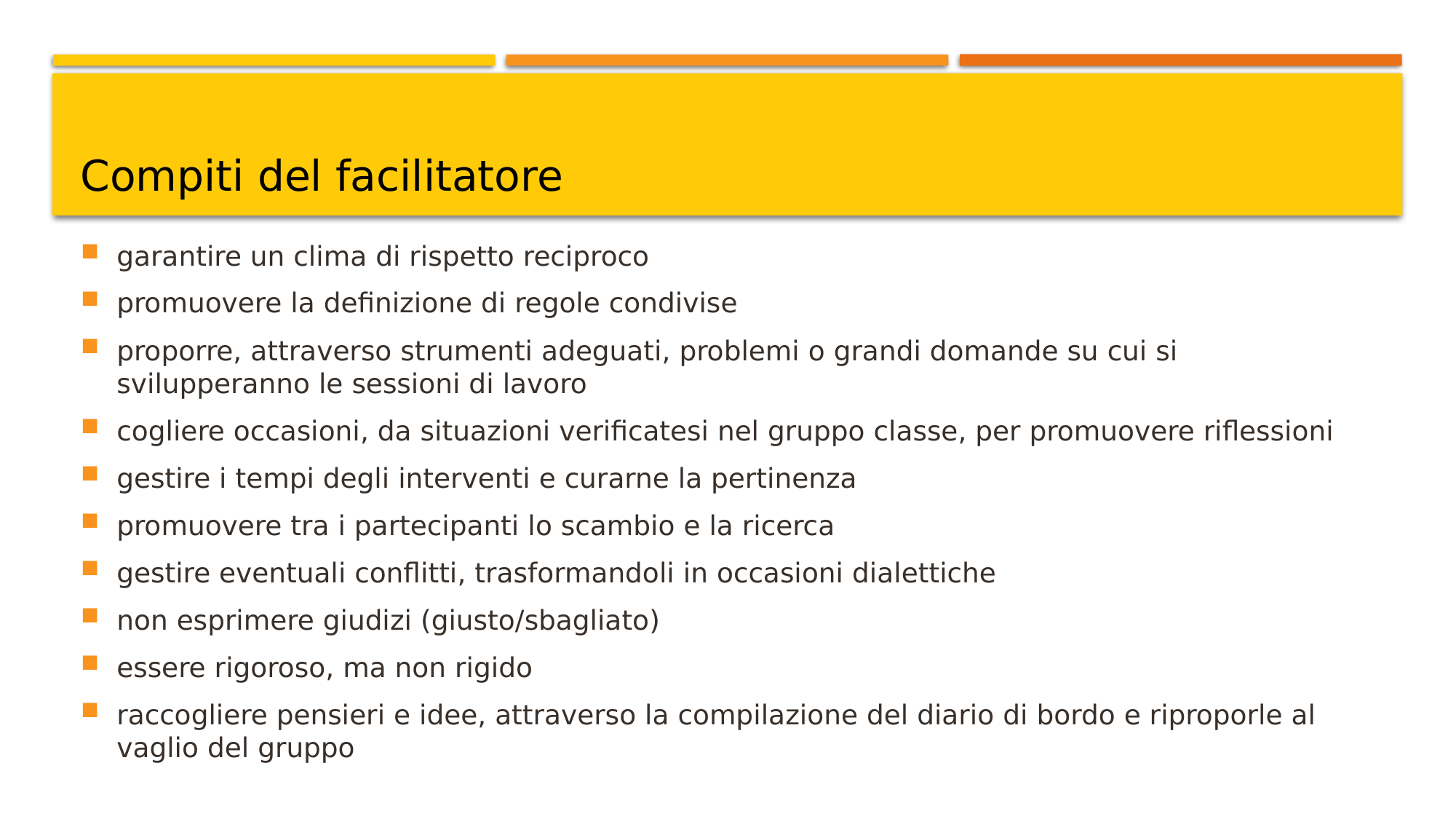

# Compiti del facilitatore
garantire un clima di rispetto reciproco
promuovere la definizione di regole condivise
proporre, attraverso strumenti adeguati, problemi o grandi domande su cui si svilupperanno le sessioni di lavoro
cogliere occasioni, da situazioni verificatesi nel gruppo classe, per promuovere riflessioni
gestire i tempi degli interventi e curarne la pertinenza
promuovere tra i partecipanti lo scambio e la ricerca
gestire eventuali conflitti, trasformandoli in occasioni dialettiche
non esprimere giudizi (giusto/sbagliato)
essere rigoroso, ma non rigido
raccogliere pensieri e idee, attraverso la compilazione del diario di bordo e riproporle al vaglio del gruppo